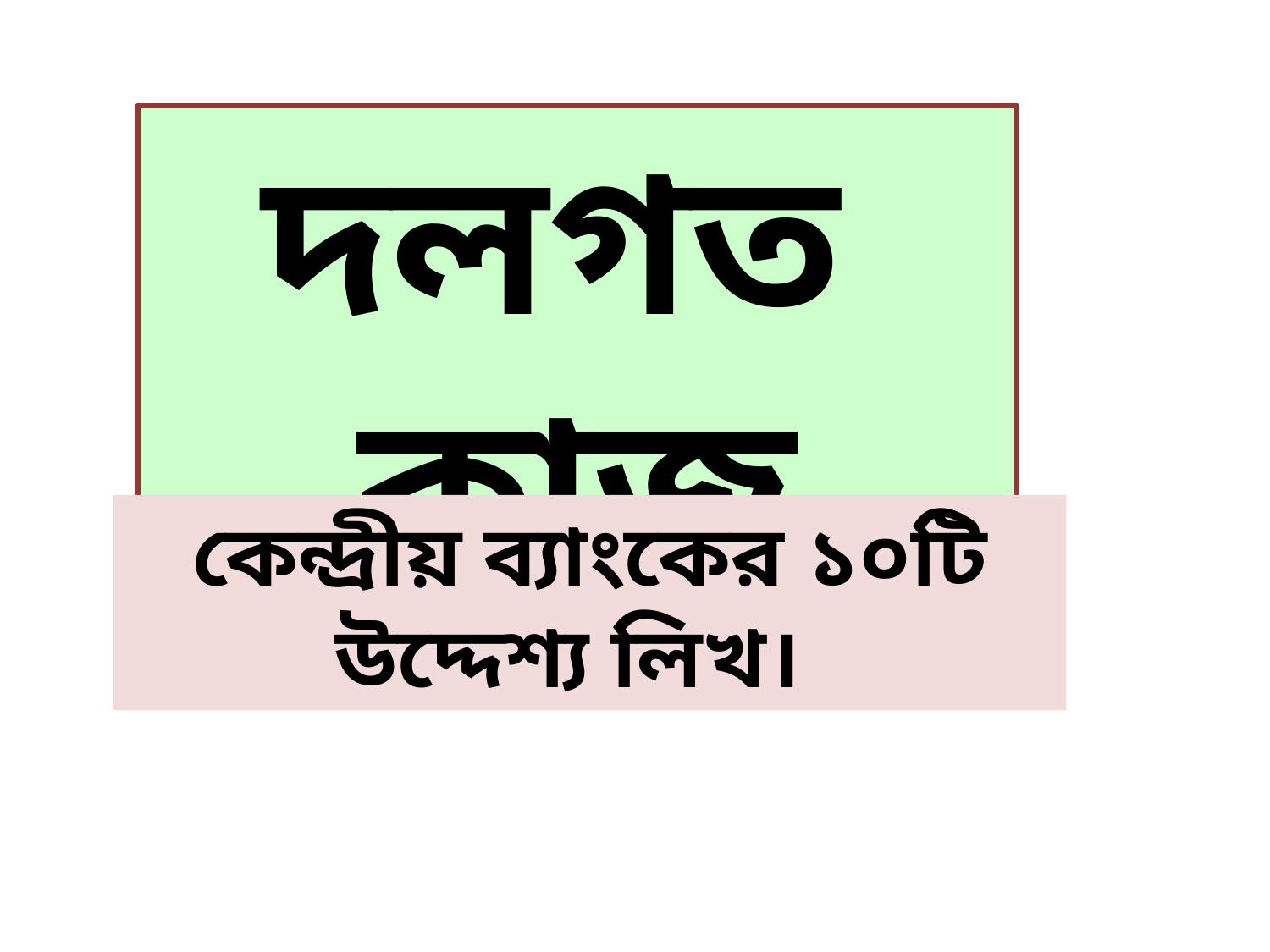

দলগত  কাজ
কেন্দ্রীয় ব্যাংকের ১০টি উদ্দেশ্য লিখ।